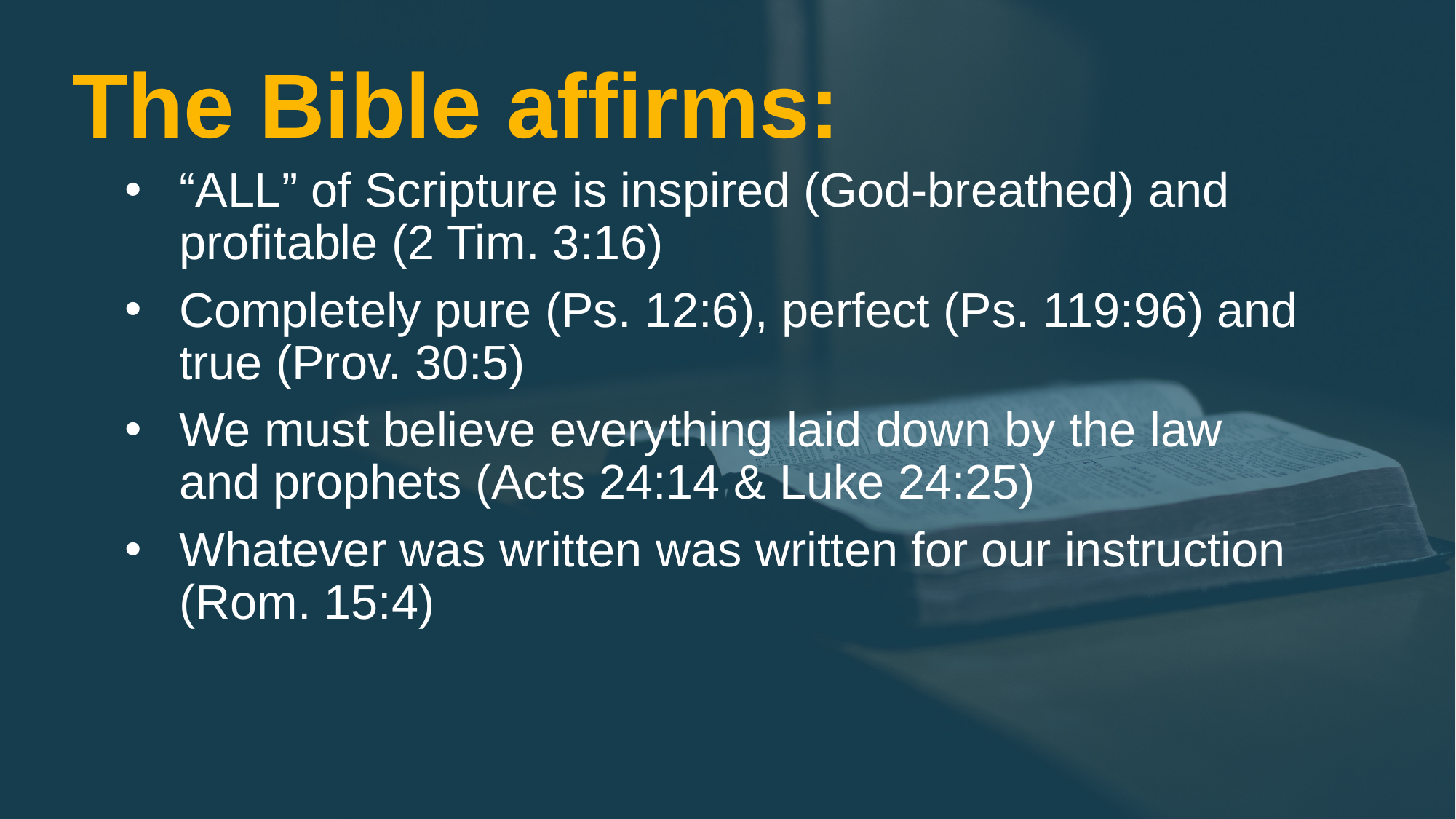

# The Bible affirms:
“ALL” of Scripture is inspired (God-breathed) and profitable (2 Tim. 3:16)
Completely pure (Ps. 12:6), perfect (Ps. 119:96) and true (Prov. 30:5)
We must believe everything laid down by the law and prophets (Acts 24:14 & Luke 24:25)
Whatever was written was written for our instruction (Rom. 15:4)